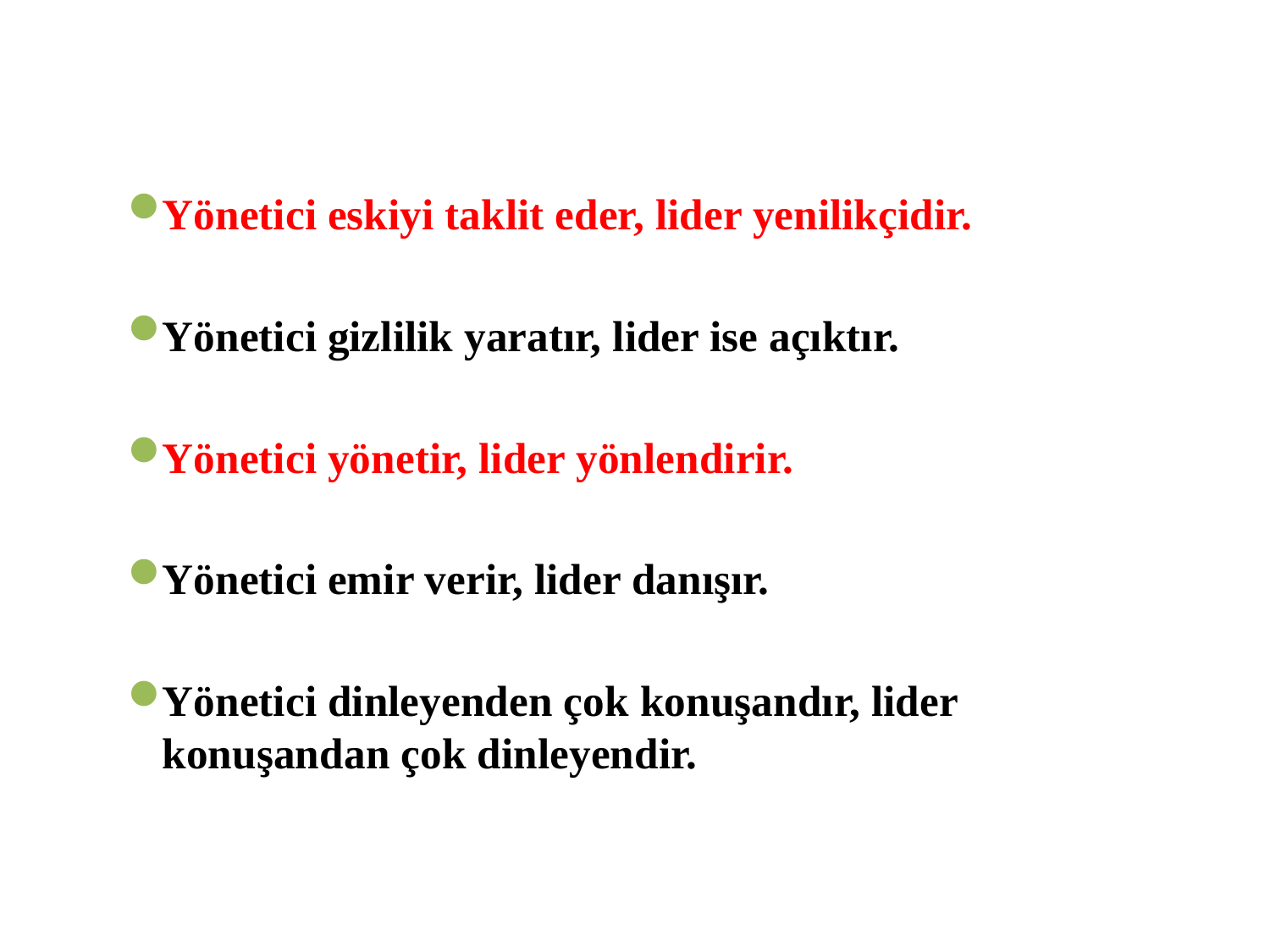

Yönetici eskiyi taklit eder, lider yenilikçidir.

Yönetici gizlilik yaratır, lider ise açıktır.

Yönetici yönetir, lider yönlendirir.

Yönetici emir verir, lider danışır.

Yönetici dinleyenden çok konuşandır, lider konuşandan çok dinleyendir.